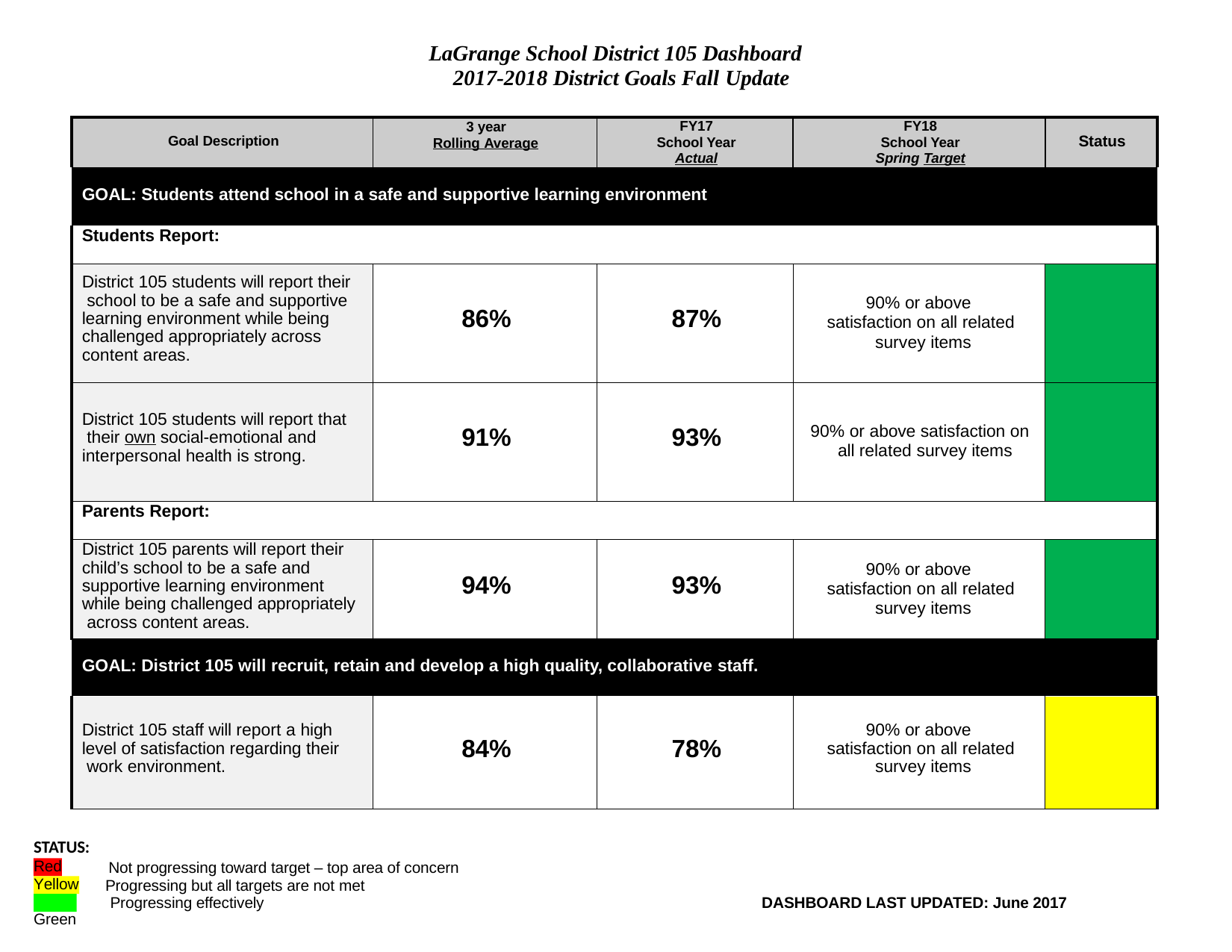

LaGrange School District 105 Dashboard  2017-2018 District Goals Fall Update
| Goal Description | 3 year Rolling Average | FY17 School Year Actual | FY18 School Year Spring Target | Status |
| --- | --- | --- | --- | --- |
| GOAL: Students attend school in a safe and supportive learning environment |  |  |  |  |
| Students Report: |  |  |  |  |
| District 105 students will report their school to be a safe and supportive learning environment while being challenged appropriately across content areas. | 86% | 87% | 90% or above satisfaction on all related survey items |  |
| District 105 students will report that their own social-emotional and interpersonal health is strong. | 91% | 93% | 90% or above satisfaction on all related survey items |  |
| Parents Report: |  |  |  |  |
| District 105 parents will report their child’s school to be a safe and supportive learning environment while being challenged appropriately across content areas. | 94% | 93% | 90% or above satisfaction on all related survey items |  |
| GOAL: District 105 will recruit, retain and develop a high quality, collaborative staff. |  |  |  |  |
| District 105 staff will report a high level of satisfaction regarding their work environment. | 84% | 78% | 90% or above satisfaction on all related survey items |  |
STATUS:
Red  Yellow  Green
Not progressing toward target – top area of concern  Progressing but all targets are not met
Progressing effectively

DASHBOARD LAST UPDATED: June 2017